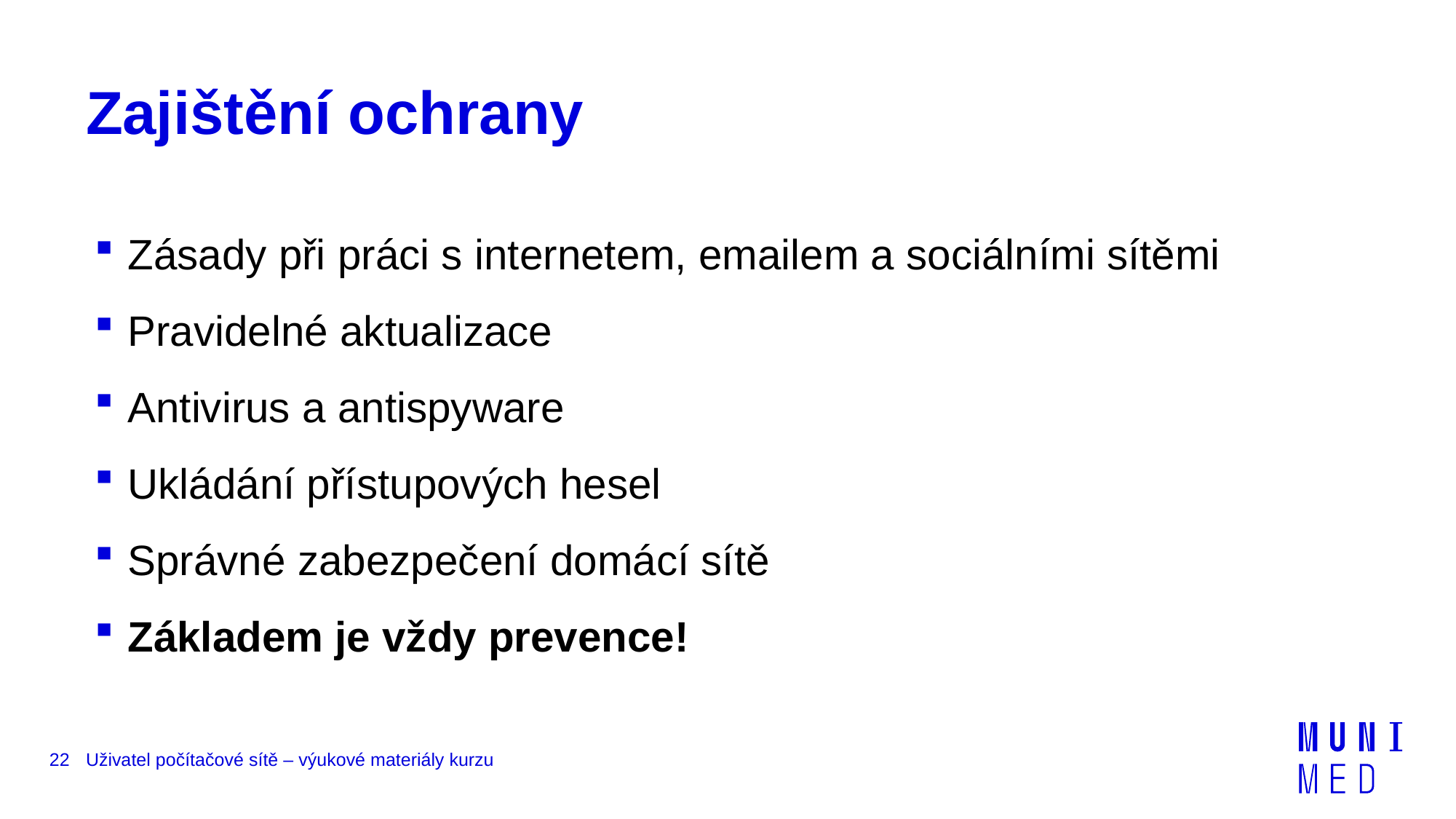

# Zajištění ochrany
 Zásady při práci s internetem, emailem a sociálními sítěmi
 Pravidelné aktualizace
 Antivirus a antispyware
 Ukládání přístupových hesel
 Správné zabezpečení domácí sítě
 Základem je vždy prevence!

22
Uživatel počítačové sítě – výukové materiály kurzu